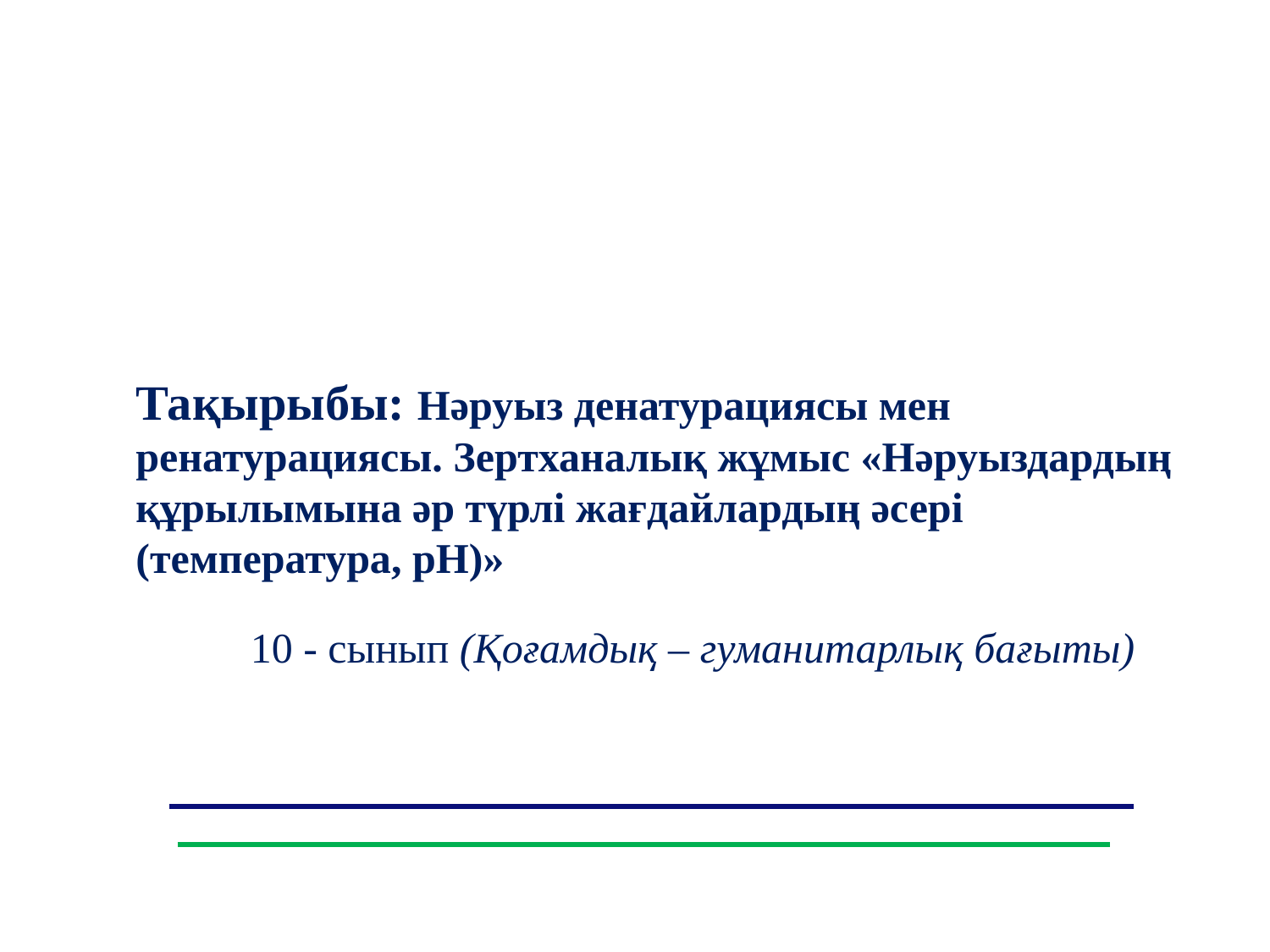

Тақырыбы: Нәруыз денатурациясы мен ренатурациясы. Зертханалық жұмыс «Нәруыздардың құрылымына әр түрлі жағдайлардың әсері (температура, pH)»

10 - сынып (Қоғамдық – гуманитарлық бағыты)